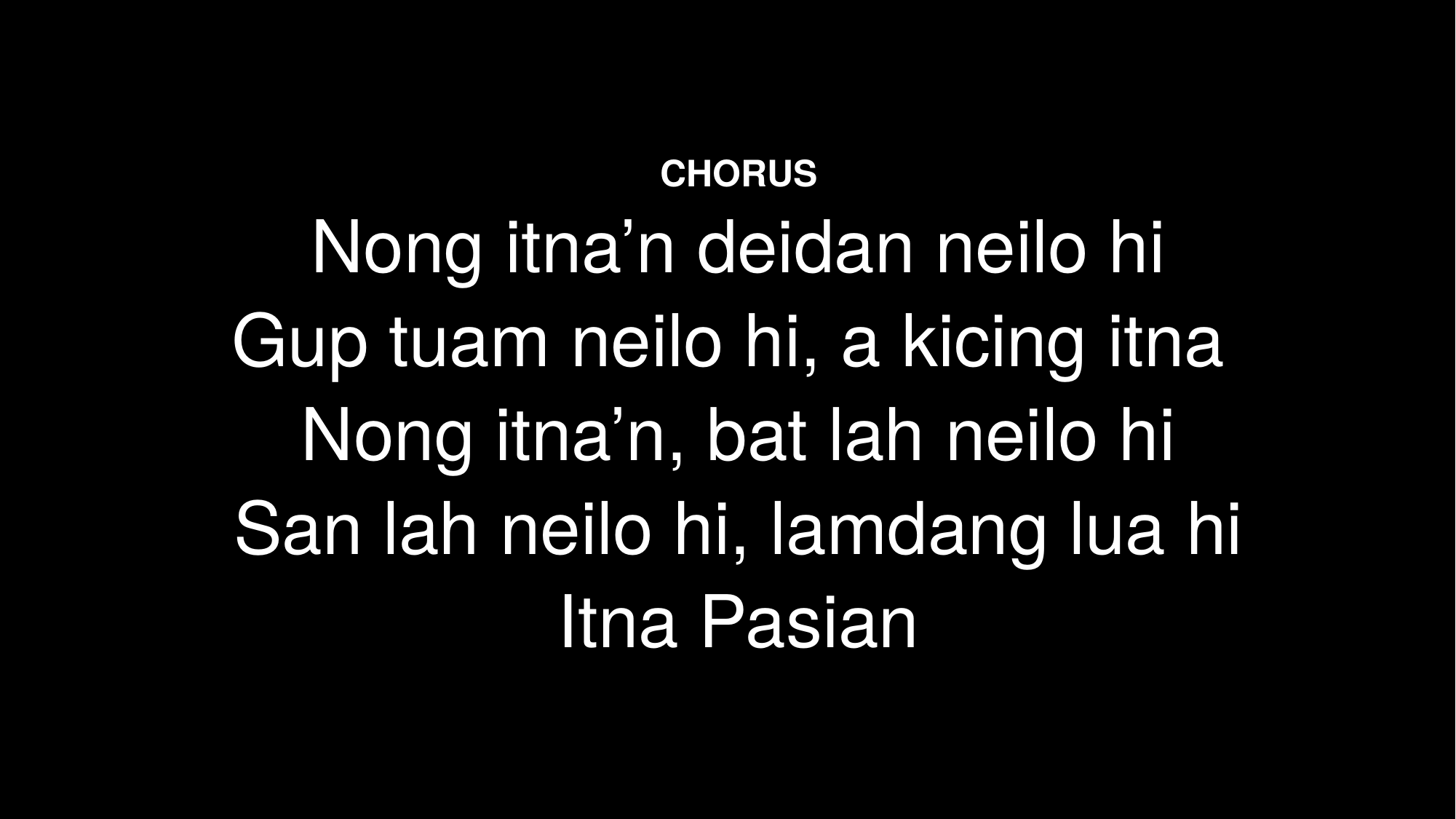

CHORUS
Nong itna’n deidan neilo hi
Gup tuam neilo hi, a kicing itna
Nong itna’n, bat lah neilo hi
San lah neilo hi, lamdang lua hi
Itna Pasian